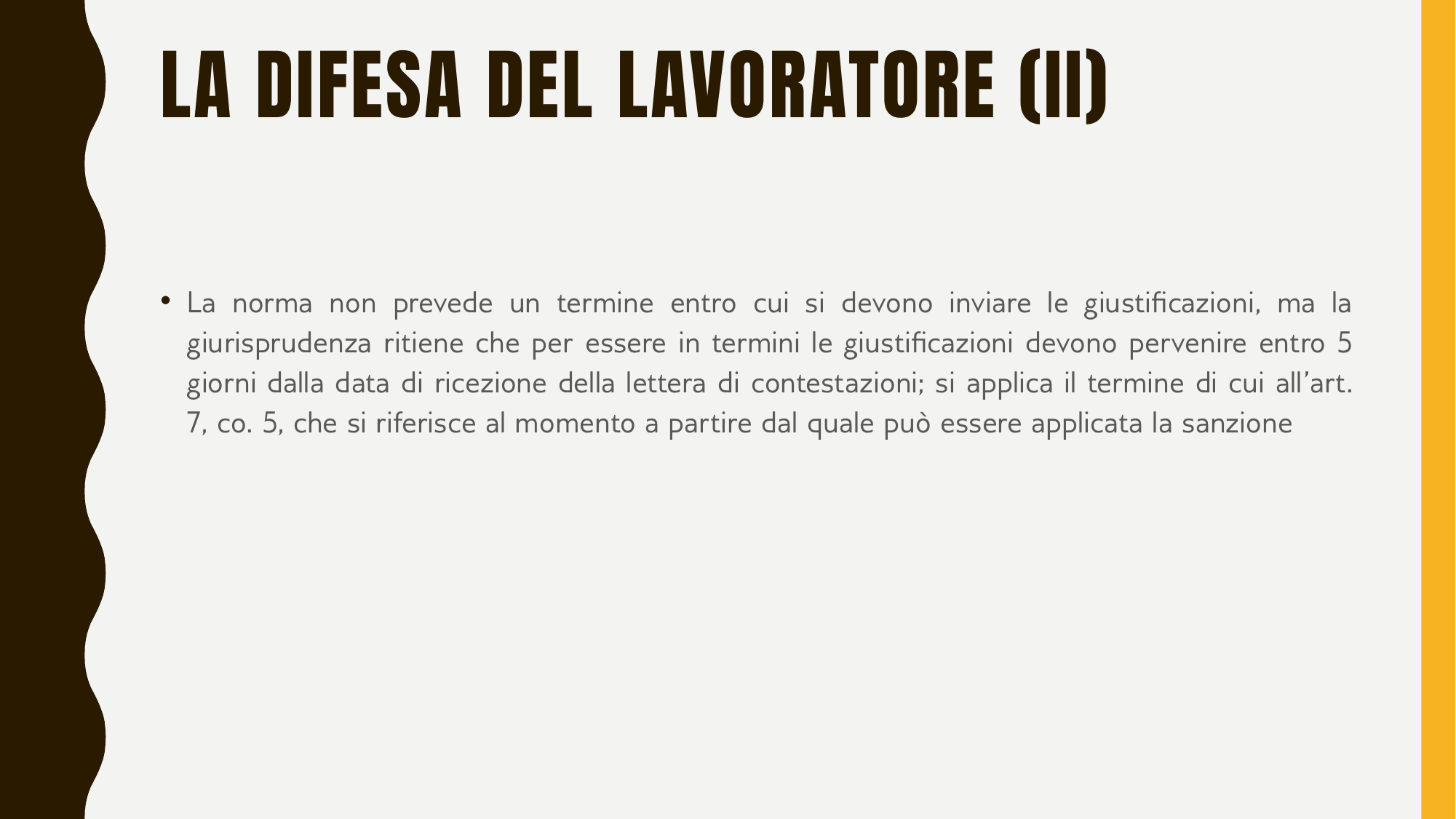

LA DIFESA DEL LAVORATORE (II)
La norma non prevede un termine entro cui si devono inviare le giustificazioni, ma la giurisprudenza ritiene che per essere in termini le giustificazioni devono pervenire entro 5 giorni dalla data di ricezione della lettera di contestazioni; si applica il termine di cui all’art. 7, co. 5, che si riferisce al momento a partire dal quale può essere applicata la sanzione